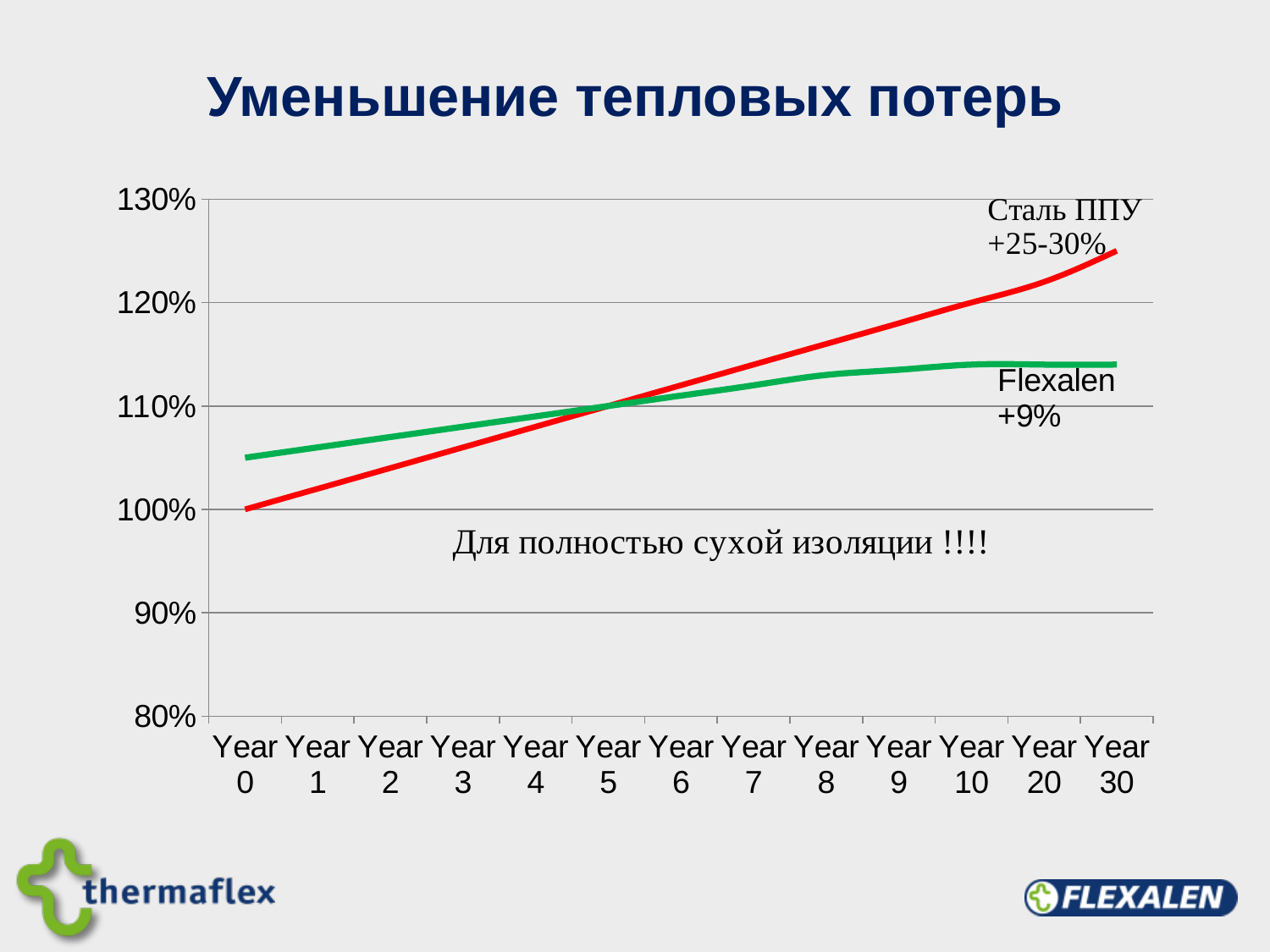

# Уменьшение тепловых потерь

### Chart

| Category | steel/PUR | Flexalen |
|---|---|---|
| Year 0 | 1.0 | 1.05 |
| Year 1 | 1.02 | 1.06 |
| Year 2 | 1.04 | 1.07 |
| Year 3 | 1.06 | 1.08 |
| Year 4 | 1.08 | 1.09 |
| Year 5 | 1.1 | 1.1 |
| Year 6 | 1.12 | 1.11 |
| Year 7 | 1.14 | 1.12 |
| Year 8 | 1.16 | 1.13 |
| Year 9 | 1.18 | 1.135 |
| Year 10 | 1.2 | 1.14 |
| Year 20 | 1.22 | 1.14 |
| Year 30 | 1.25 | 1.14 |